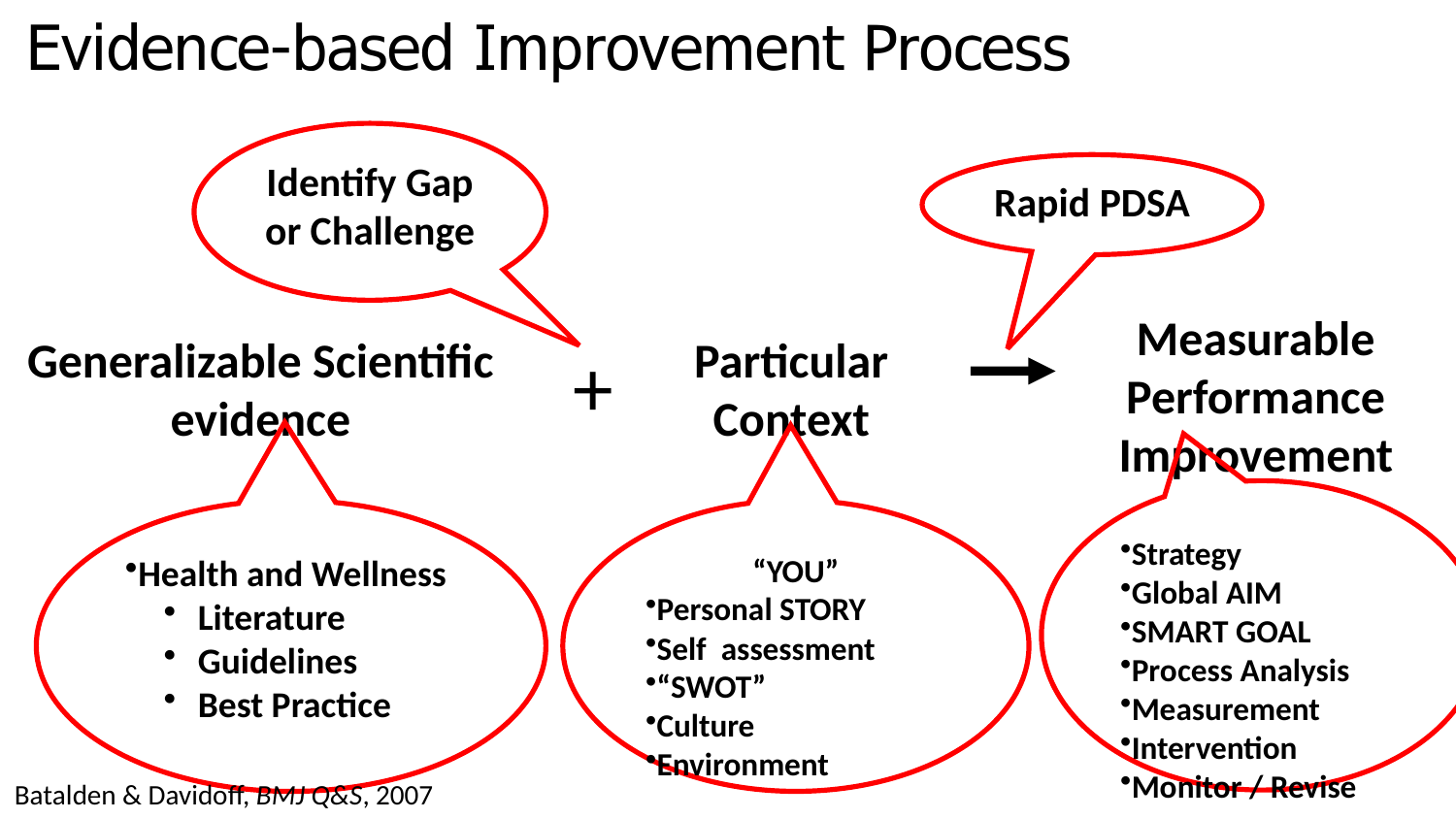

# Evidence-based Improvement Process
Identify Gap or Challenge
Rapid PDSA
Measurable Performance
Improvement
Generalizable Scientific evidence
Particular
Context
+

Strategy
Global AIM
SMART GOAL
Process Analysis
Measurement
Intervention
Monitor / Revise

Health and Wellness
Literature
Guidelines
Best Practice

“YOU”
Personal STORY
Self  assessment
“SWOT”
Culture
Environment

Batalden & Davidoff, BMJ Q&S, 2007